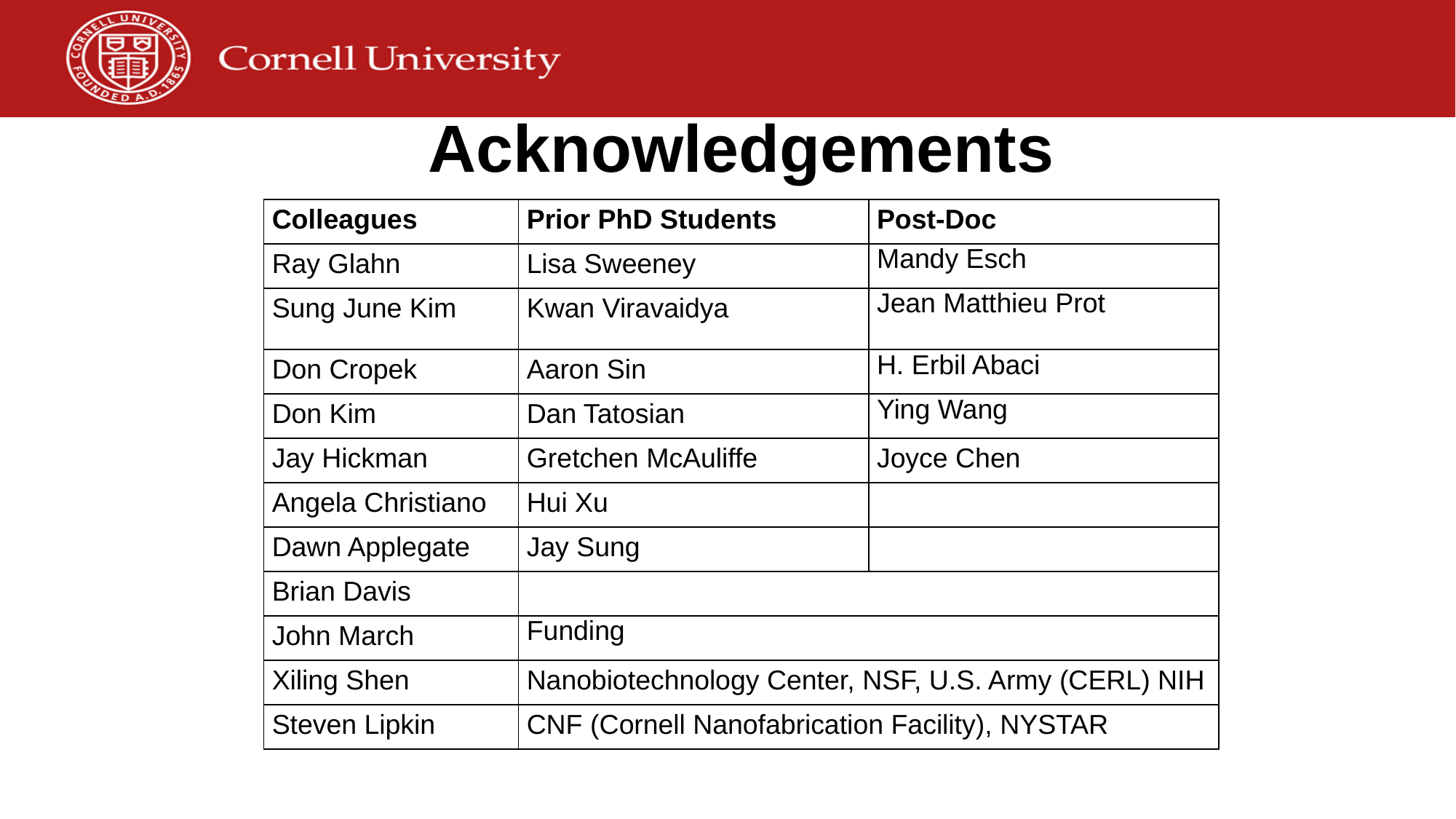

Acknowledgements
| Colleagues | Prior PhD Students | Post-Doc |
| --- | --- | --- |
| Ray Glahn | Lisa Sweeney | Mandy Esch |
| Sung June Kim | Kwan Viravaidya | Jean Matthieu Prot |
| Don Cropek | Aaron Sin | H. Erbil Abaci |
| Don Kim | Dan Tatosian | Ying Wang |
| Jay Hickman | Gretchen McAuliffe | Joyce Chen |
| Angela Christiano | Hui Xu |  |
| Dawn Applegate | Jay Sung |  |
| Brian Davis |  |  |
| John March | Funding |  |
| Xiling Shen | Nanobiotechnology Center, NSF, U.S. Army (CERL) NIH |  |
| Steven Lipkin | CNF (Cornell Nanofabrication Facility), NYSTAR |  |